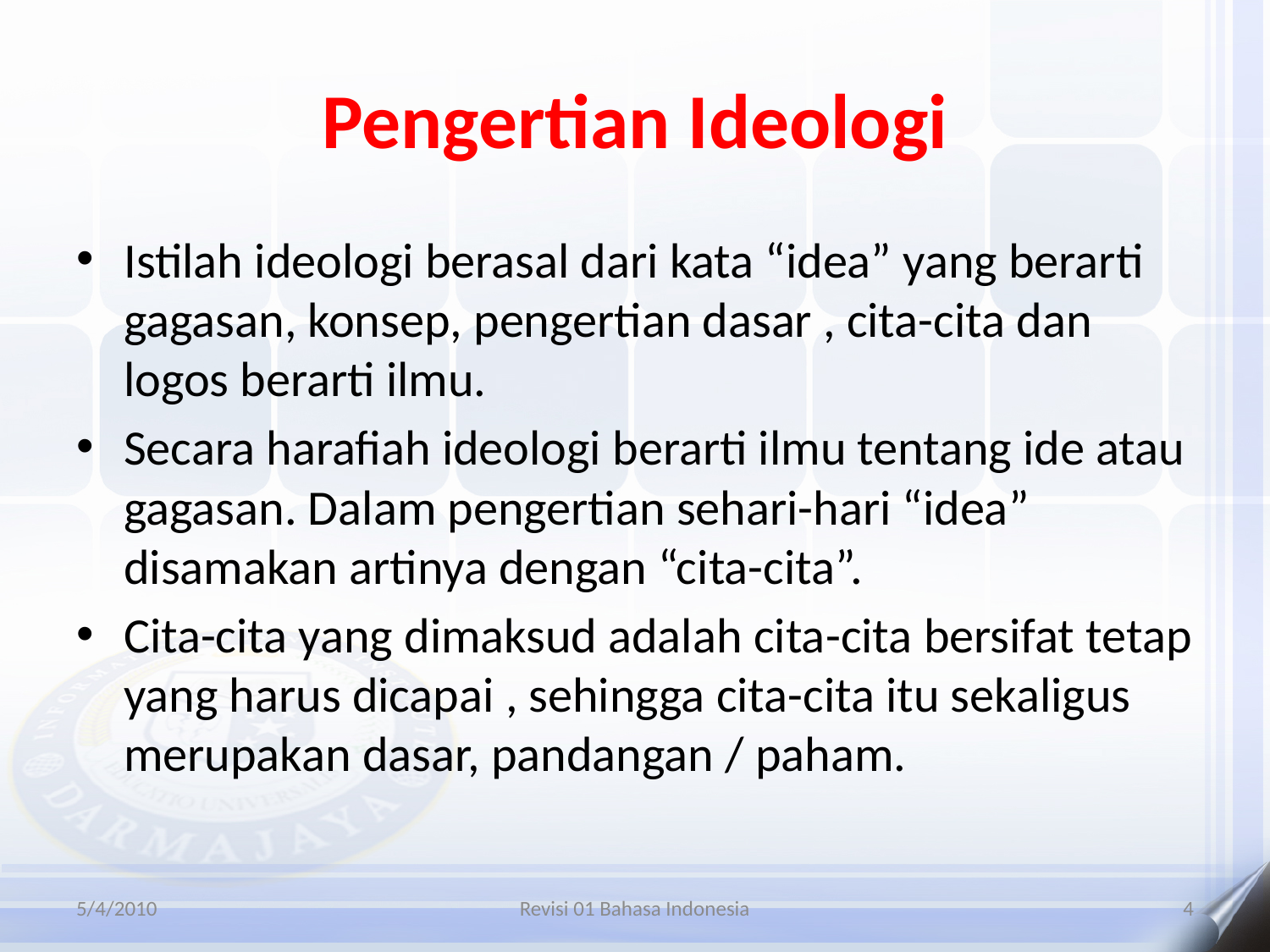

# Pengertian Ideologi
Istilah ideologi berasal dari kata “idea” yang berarti gagasan, konsep, pengertian dasar , cita-cita dan logos berarti ilmu.
Secara harafiah ideologi berarti ilmu tentang ide atau gagasan. Dalam pengertian sehari-hari “idea” disamakan artinya dengan “cita-cita”.
Cita-cita yang dimaksud adalah cita-cita bersifat tetap yang harus dicapai , sehingga cita-cita itu sekaligus merupakan dasar, pandangan / paham.

5/4/2010
Revisi 01 Bahasa Indonesia
4